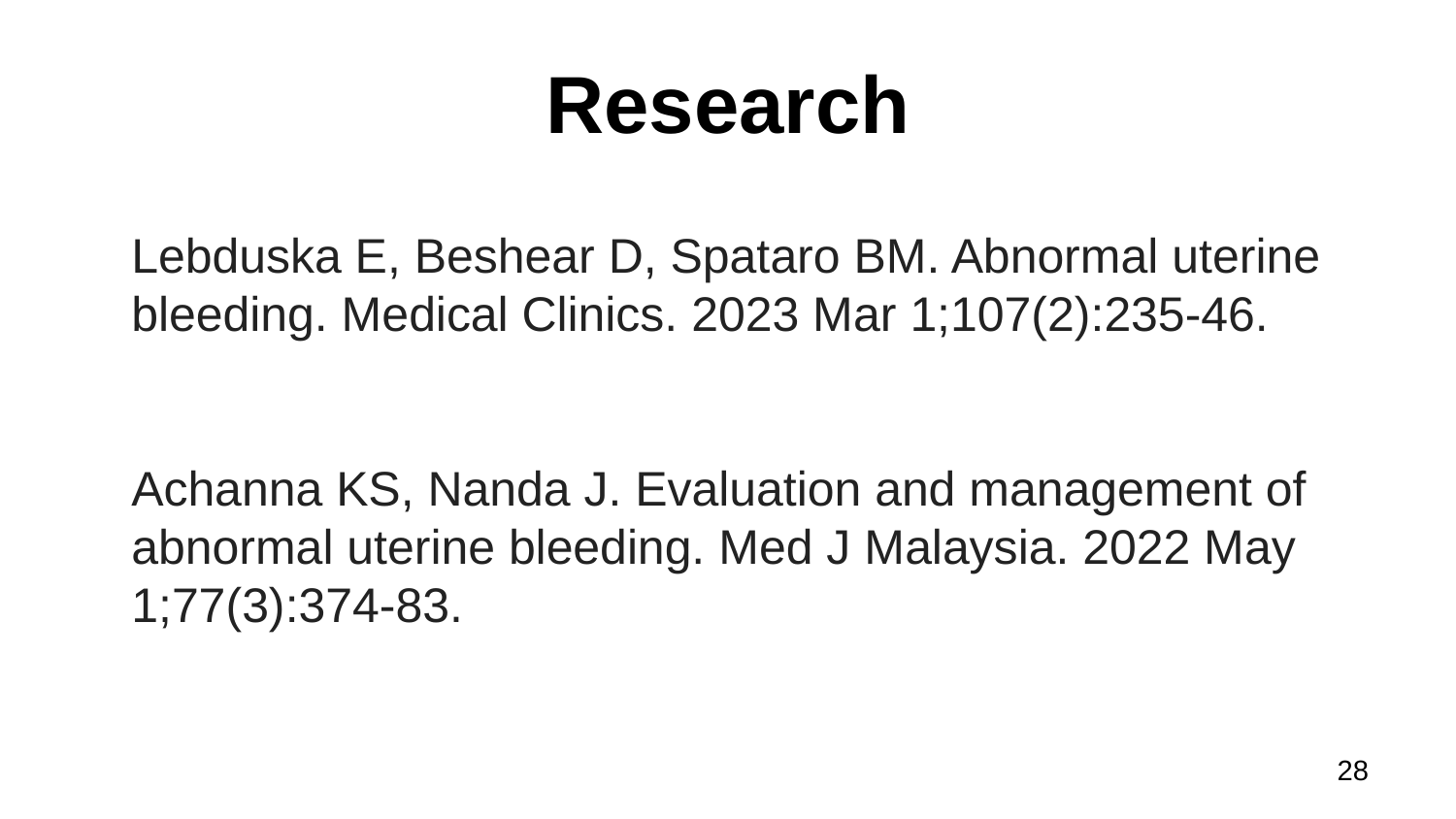

# Research
Lebduska E, Beshear D, Spataro BM. Abnormal uterine bleeding. Medical Clinics. 2023 Mar 1;107(2):235-46.

Achanna KS, Nanda J. Evaluation and management of abnormal uterine bleeding. Med J Malaysia. 2022 May 1;77(3):374-83.
28